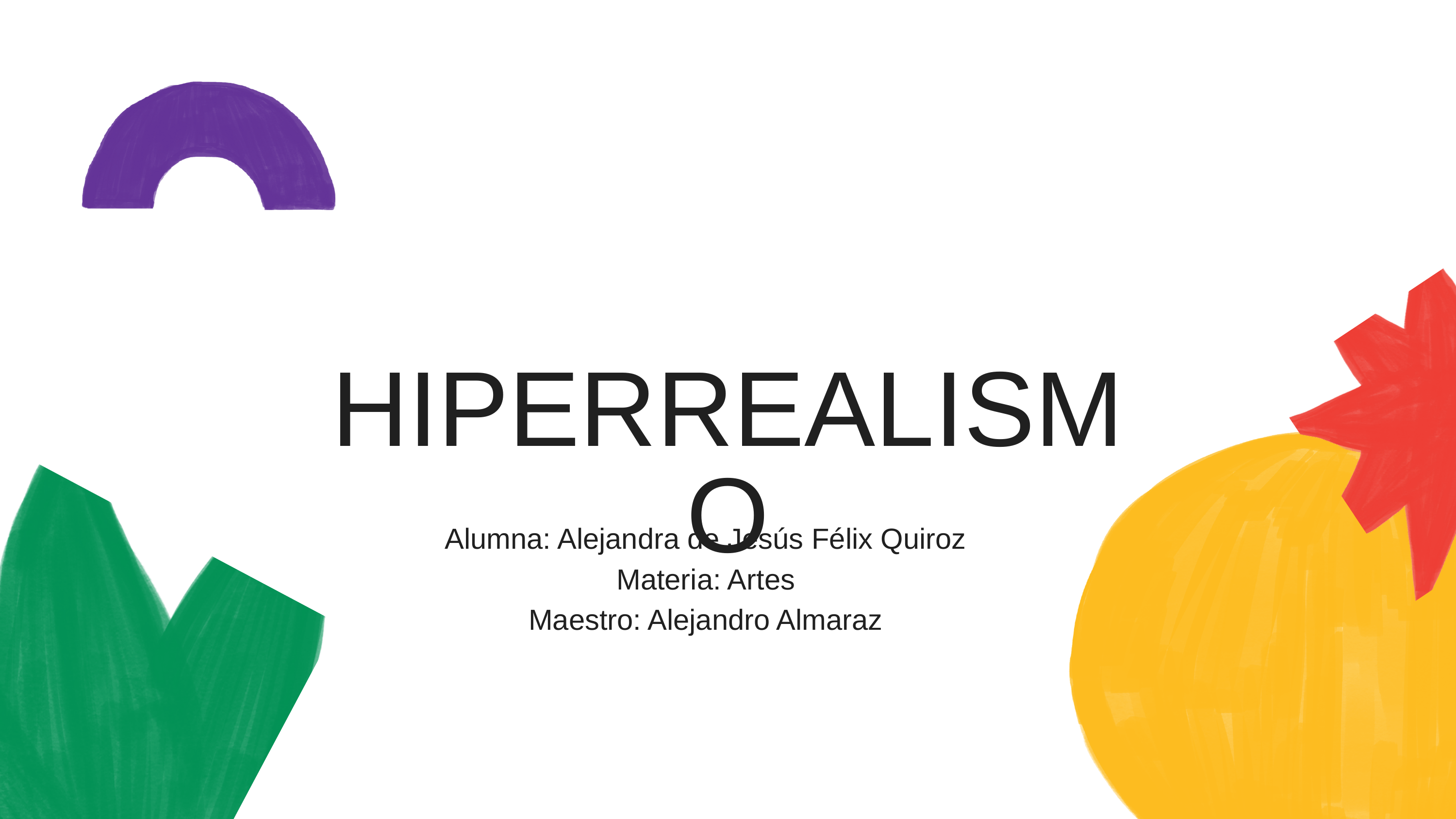

HIPERREALISMO

Alumna: Alejandra de Jesús Félix Quiroz
Materia: Artes
Maestro: Alejandro Almaraz